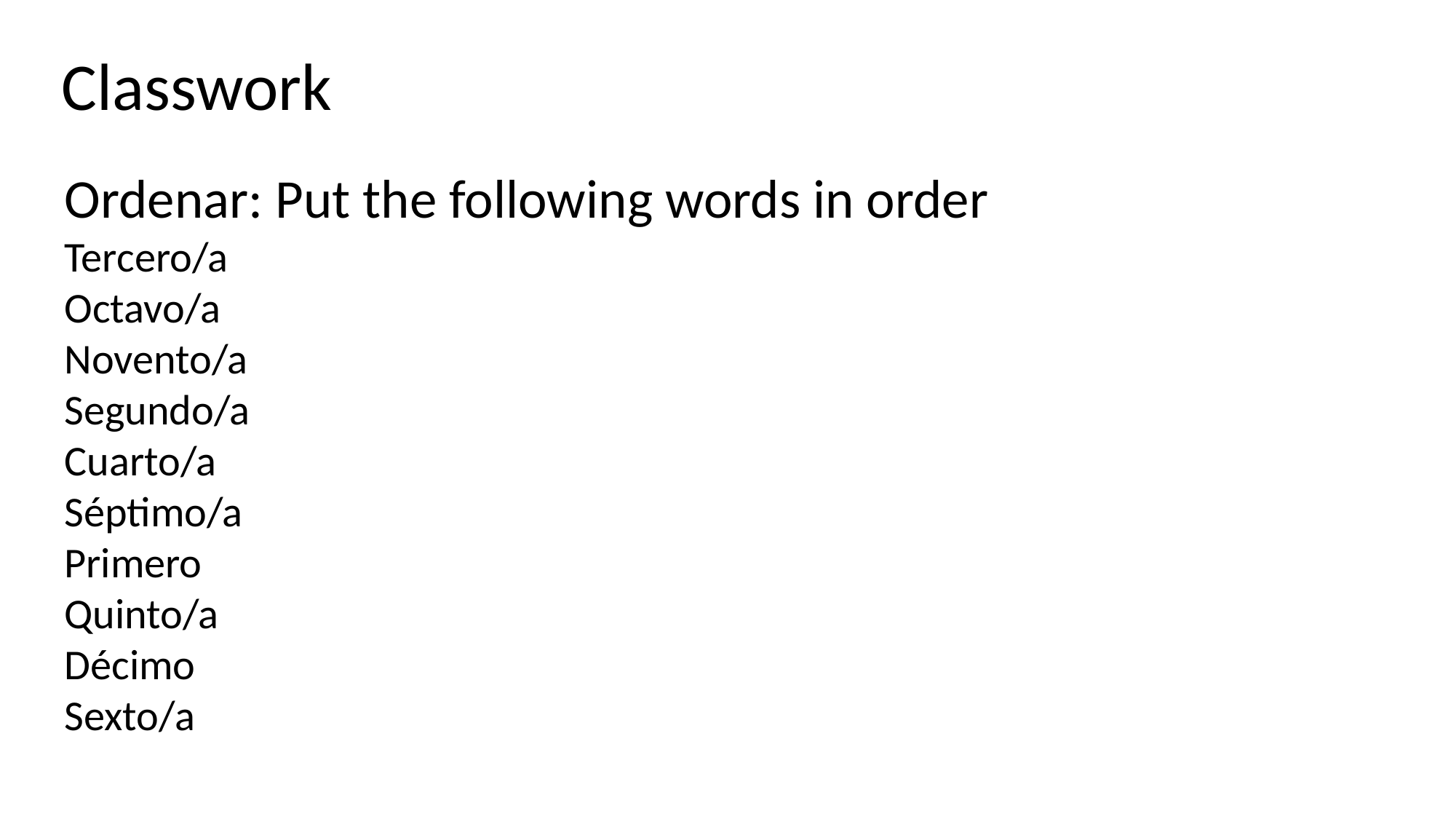

Classwork
Ordenar: Put the following words in order
Tercero/a
Octavo/a
Novento/a
Segundo/a
Cuarto/a
Séptimo/a
Primero
Quinto/a
Décimo
Sexto/a